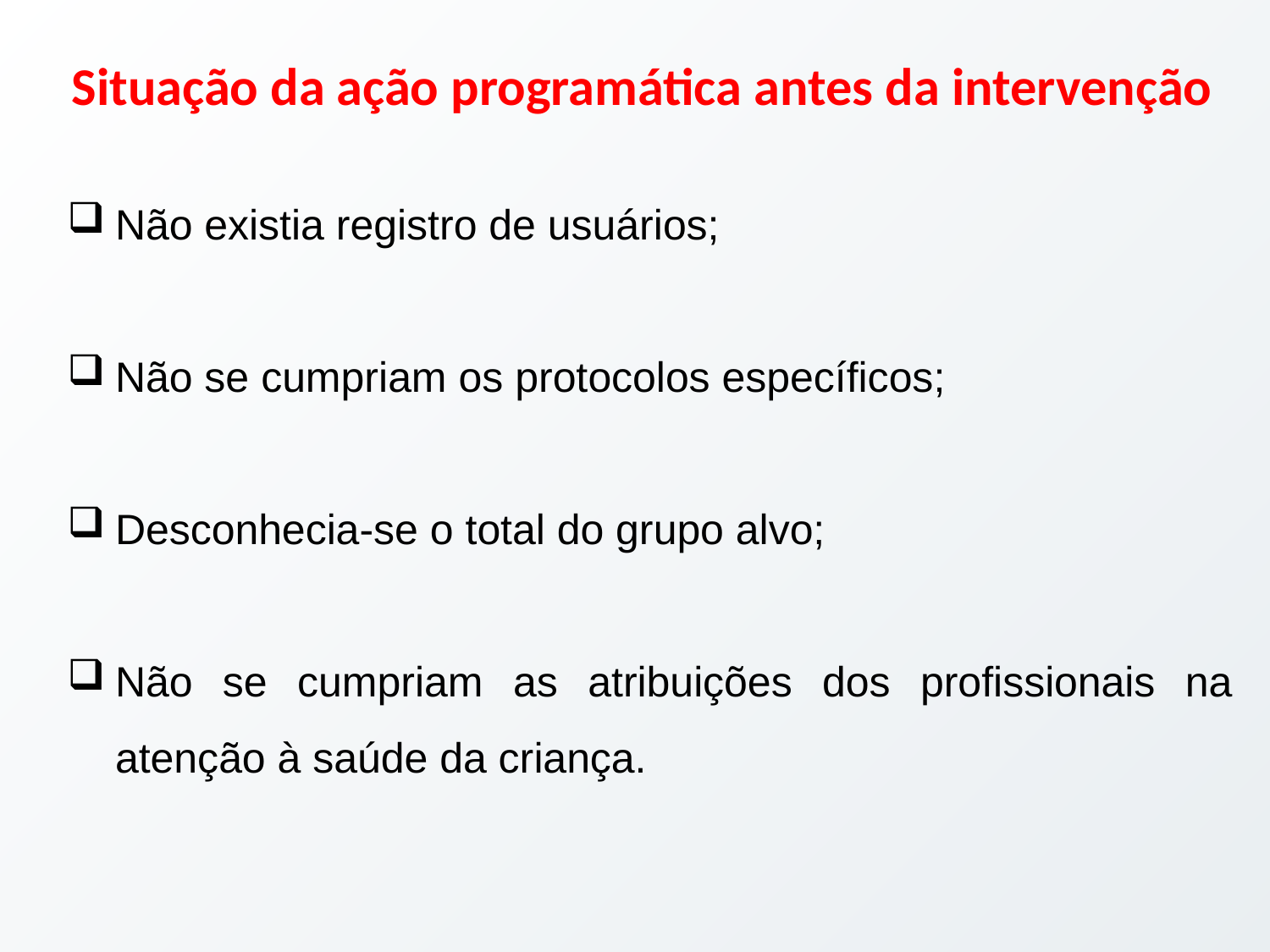

Situação da ação programática antes da intervenção
Não existia registro de usuários;

Não se cumpriam os protocolos específicos;

Desconhecia-se o total do grupo alvo;

Não se cumpriam as atribuições dos profissionais na atenção à saúde da criança.